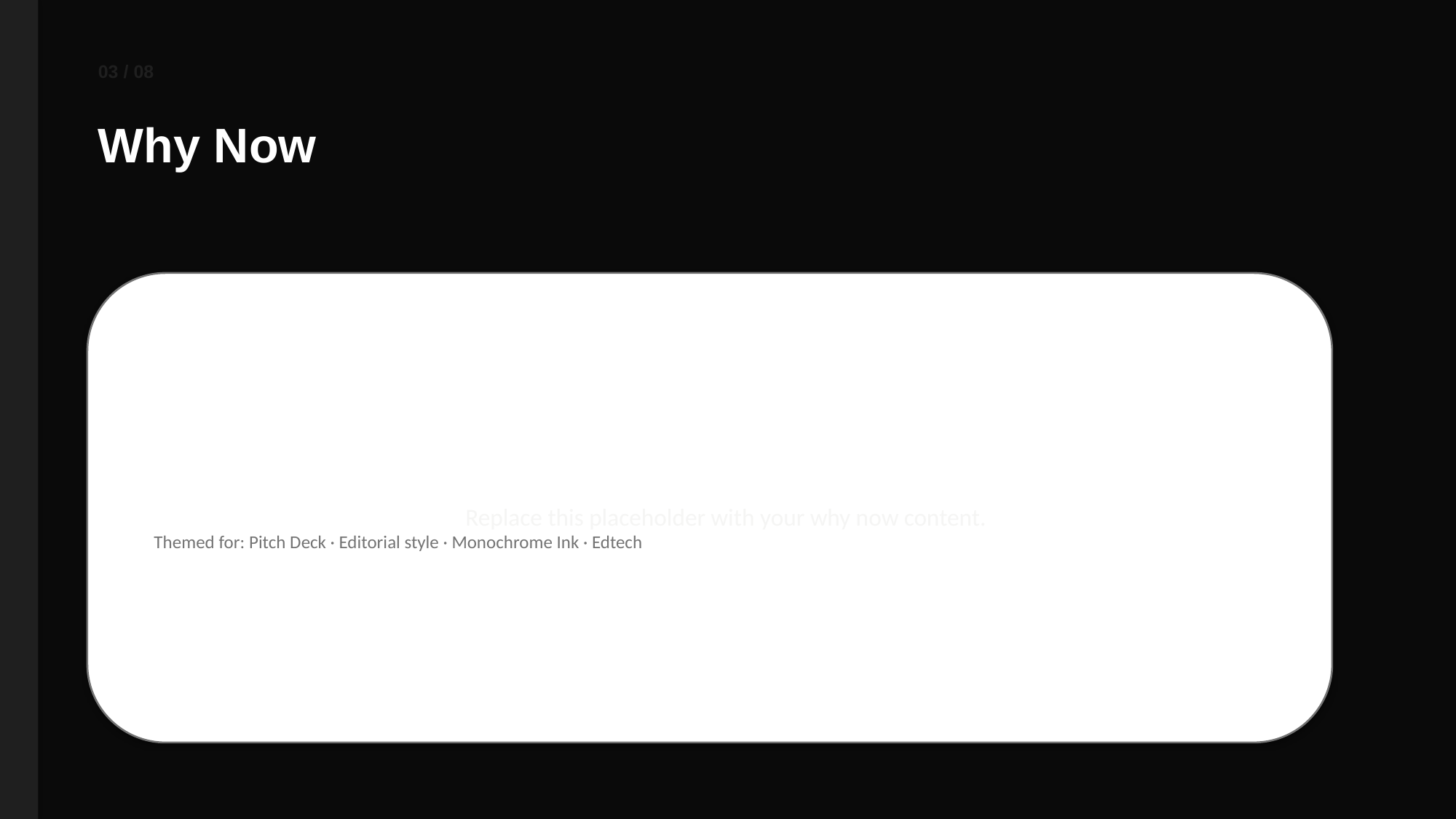

03 / 08
Why Now
Replace this placeholder with your why now content.
Themed for: Pitch Deck · Editorial style · Monochrome Ink · Edtech